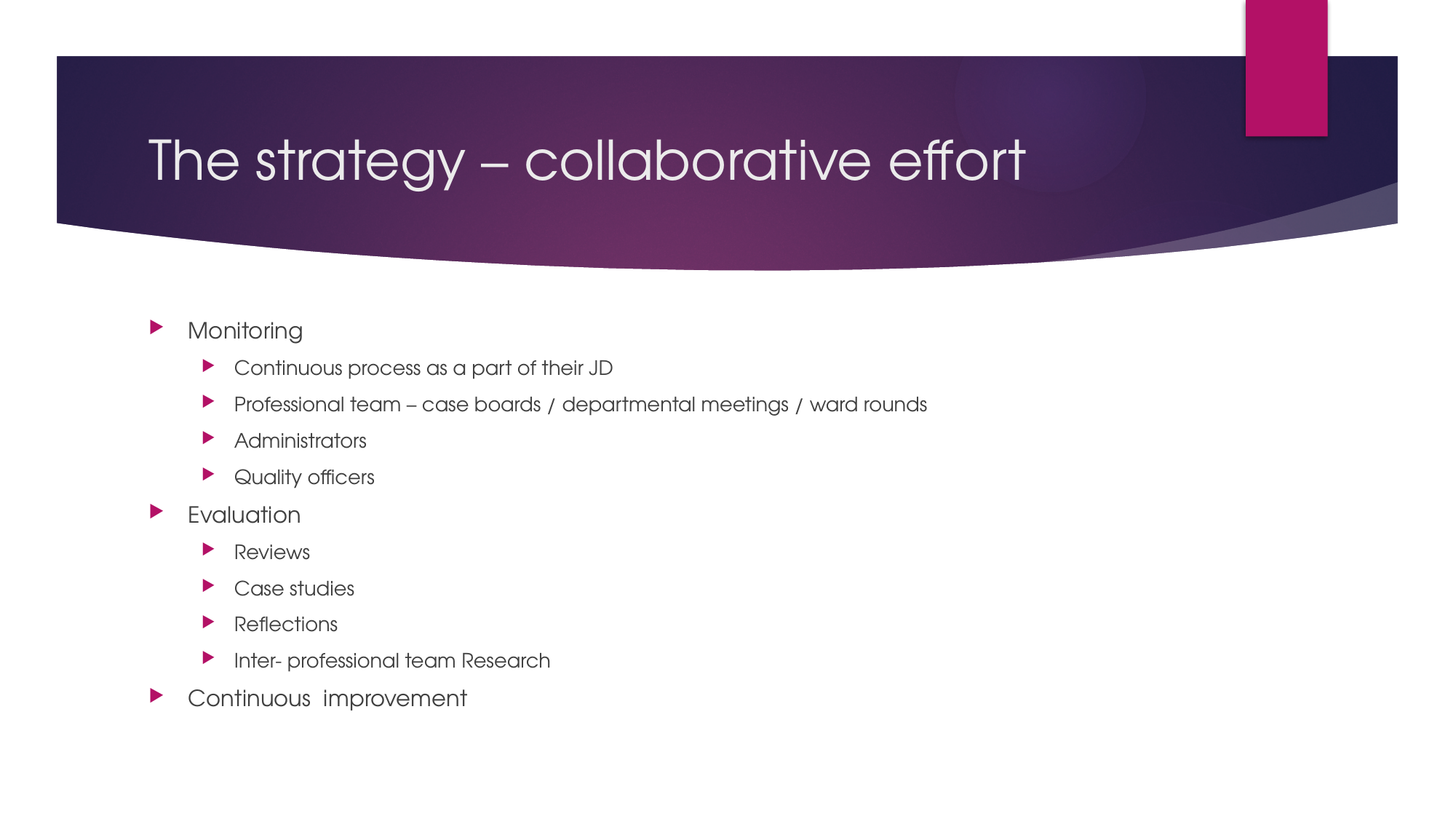

# The strategy – collaborative effort
Monitoring
Continuous process as a part of their JD
Professional team – case boards / departmental meetings / ward rounds
Administrators
Quality officers
Evaluation
Reviews
Case studies
Reflections
Inter- professional team Research
Continuous  improvement